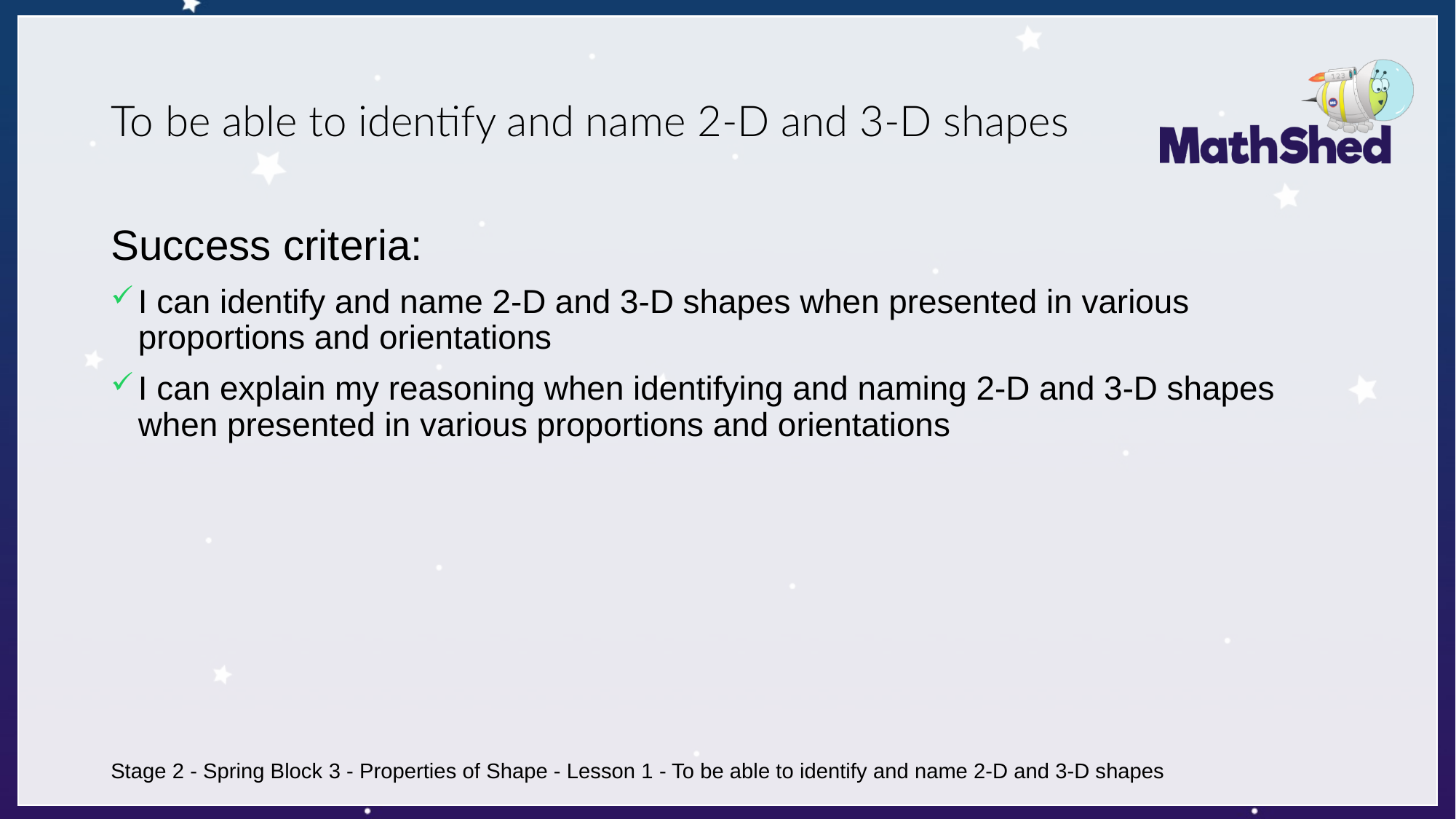

# To be able to identify and name 2-D and 3-D shapes
Success criteria:
I can identify and name 2-D and 3-D shapes when presented in various proportions and orientations
I can explain my reasoning when identifying and naming 2-D and 3-D shapes when presented in various proportions and orientations

Stage 2 - Spring Block 3 - Properties of Shape - Lesson 1 - To be able to identify and name 2-D and 3-D shapes